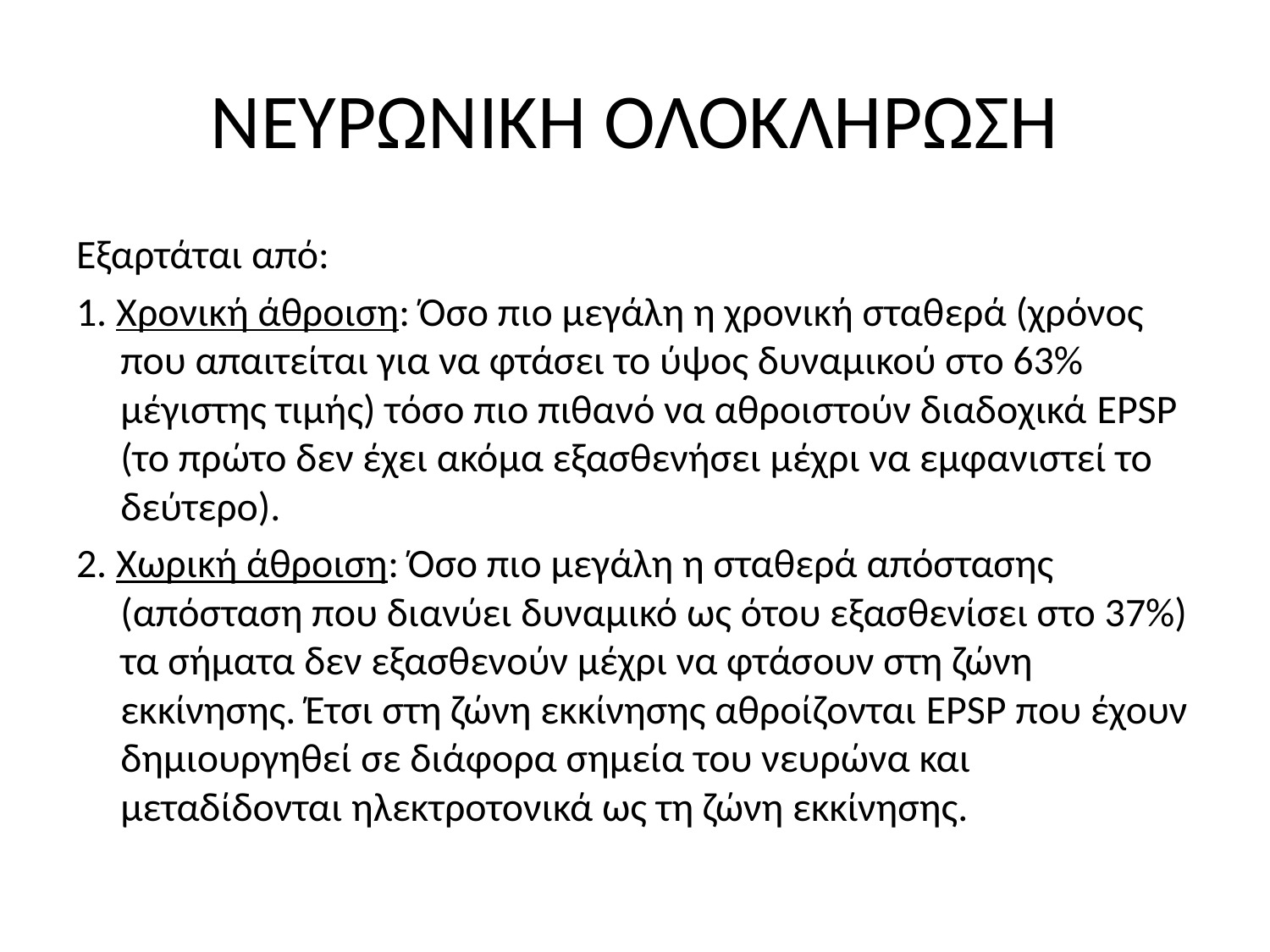

# ΝΕΥΡΩΝΙΚΗ ΟΛΟΚΛΗΡΩΣΗ
Εξαρτάται από:
1. Χρονική άθροιση: Όσο πιο μεγάλη η χρονική σταθερά (χρόνος που απαιτείται για να φτάσει το ύψος δυναμικού στο 63% μέγιστης τιμής) τόσο πιο πιθανό να αθροιστούν διαδοχικά EPSP (το πρώτο δεν έχει ακόμα εξασθενήσει μέχρι να εμφανιστεί το δεύτερο).
2. Χωρική άθροιση: Όσο πιο μεγάλη η σταθερά απόστασης (απόσταση που διανύει δυναμικό ως ότου εξασθενίσει στο 37%) τα σήματα δεν εξασθενούν μέχρι να φτάσουν στη ζώνη εκκίνησης. Έτσι στη ζώνη εκκίνησης αθροίζονται EPSP που έχουν δημιουργηθεί σε διάφορα σημεία του νευρώνα και μεταδίδονται ηλεκτροτονικά ως τη ζώνη εκκίνησης.